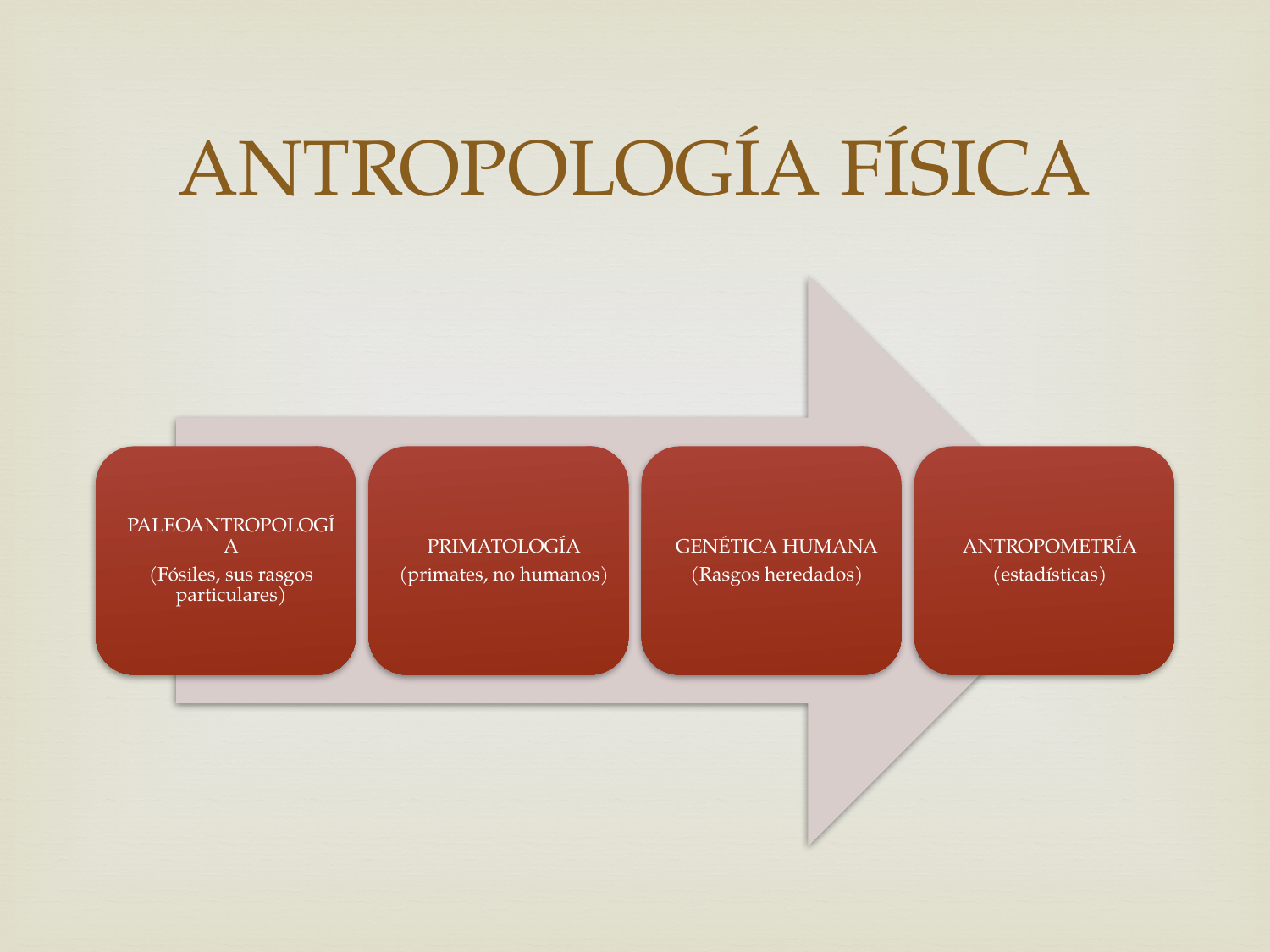

# ANTROPOLOGÍA FÍSICA
PALEOANTROPOLOGÍA
(Fósiles, sus rasgos particulares)
PRIMATOLOGÍA
(primates, no humanos)
GENÉTICA HUMANA
(Rasgos heredados)
ANTROPOMETRÍA
(estadísticas)